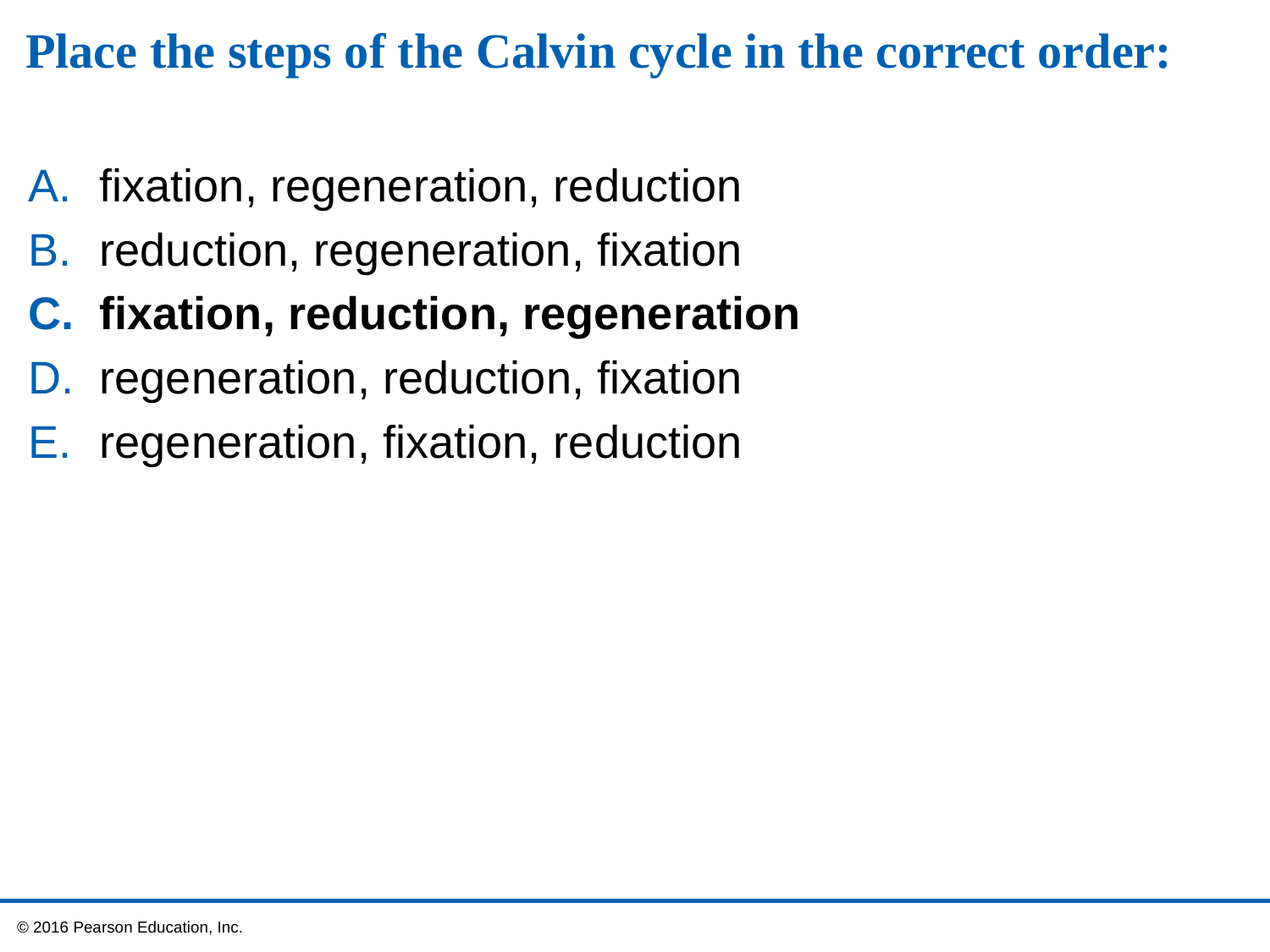

# Place the steps of the Calvin cycle in the correct order:
fixation, regeneration, reduction
reduction, regeneration, fixation
fixation, reduction, regeneration
regeneration, reduction, fixation
regeneration, fixation, reduction
 © 2016 Pearson Education, Inc.